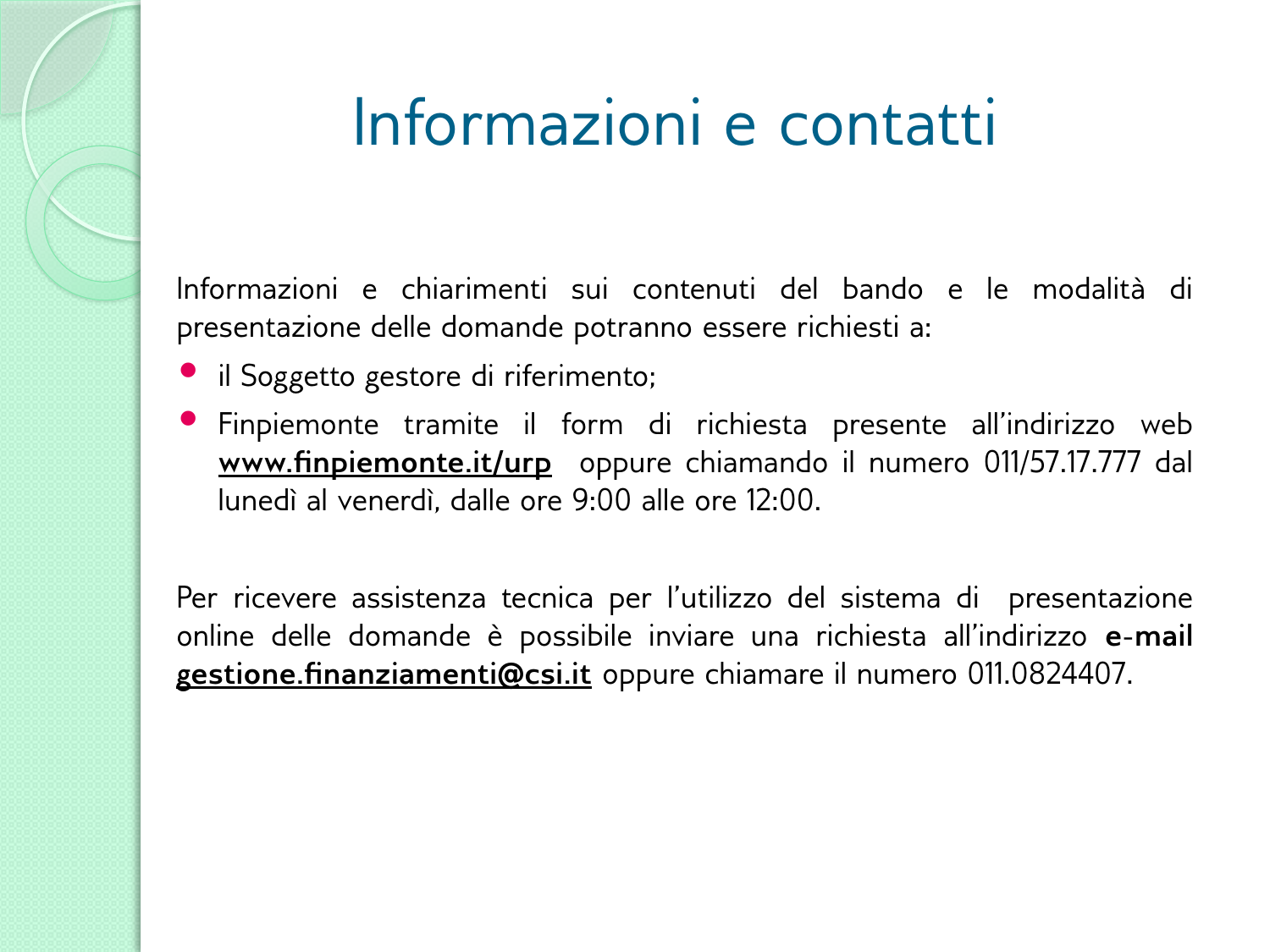

# Informazioni e contatti
Informazioni e chiarimenti sui contenuti del bando e le modalità di presentazione delle domande potranno essere richiesti a:
il Soggetto gestore di riferimento;
Finpiemonte tramite il form di richiesta presente all’indirizzo web www.finpiemonte.it/urp  oppure chiamando il numero 011/57.17.777 dal lunedì al venerdì, dalle ore 9:00 alle ore 12:00.

Per ricevere assistenza tecnica per l’utilizzo del sistema di  presentazione online delle domande è possibile inviare una richiesta all’indirizzo e-mail gestione.finanziamenti@csi.it oppure chiamare il numero 011.0824407.